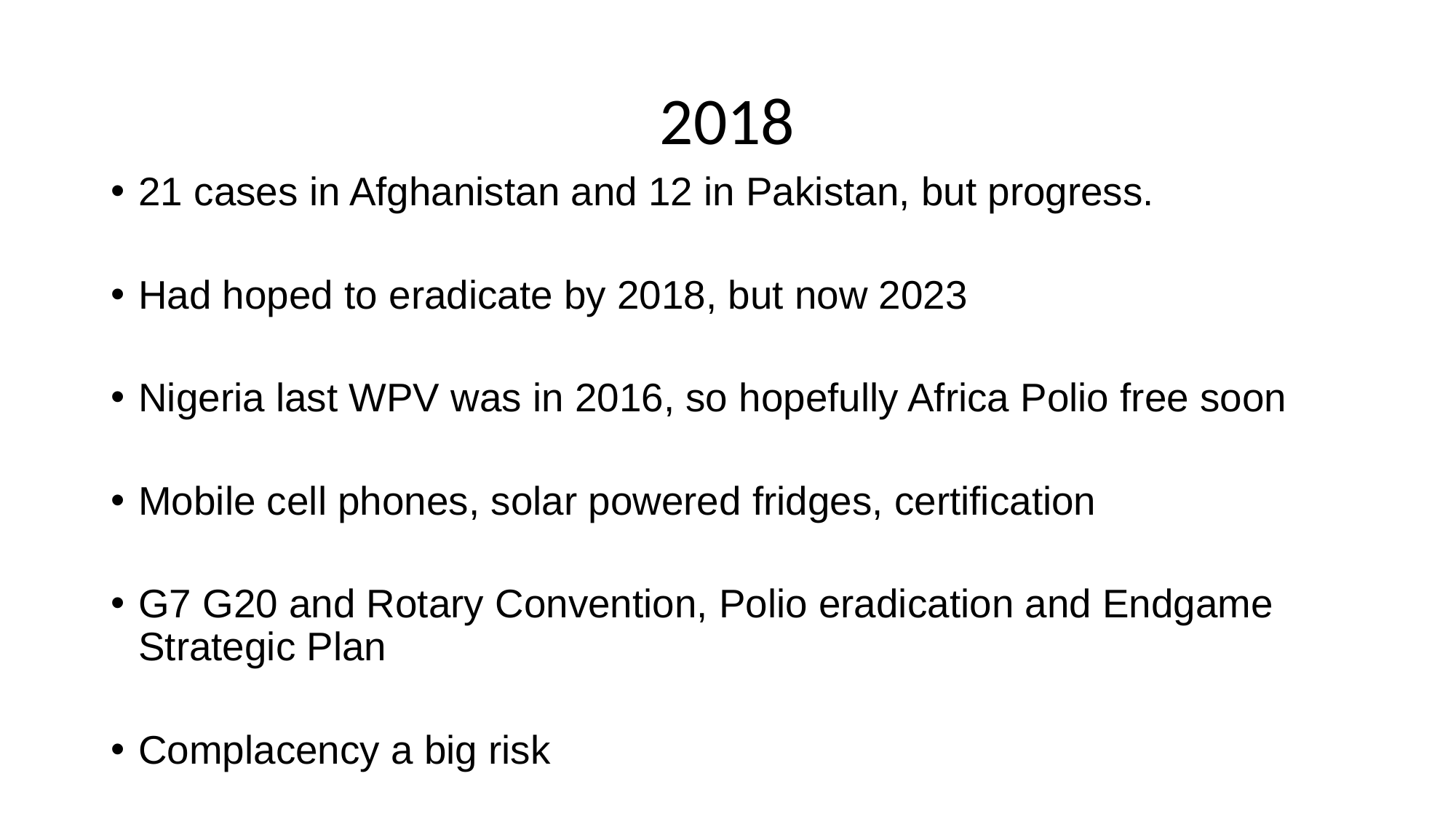

# 2018
21 cases in Afghanistan and 12 in Pakistan, but progress.

Had hoped to eradicate by 2018, but now 2023

Nigeria last WPV was in 2016, so hopefully Africa Polio free soon

Mobile cell phones, solar powered fridges, certification

G7 G20 and Rotary Convention, Polio eradication and Endgame Strategic Plan

Complacency a big risk